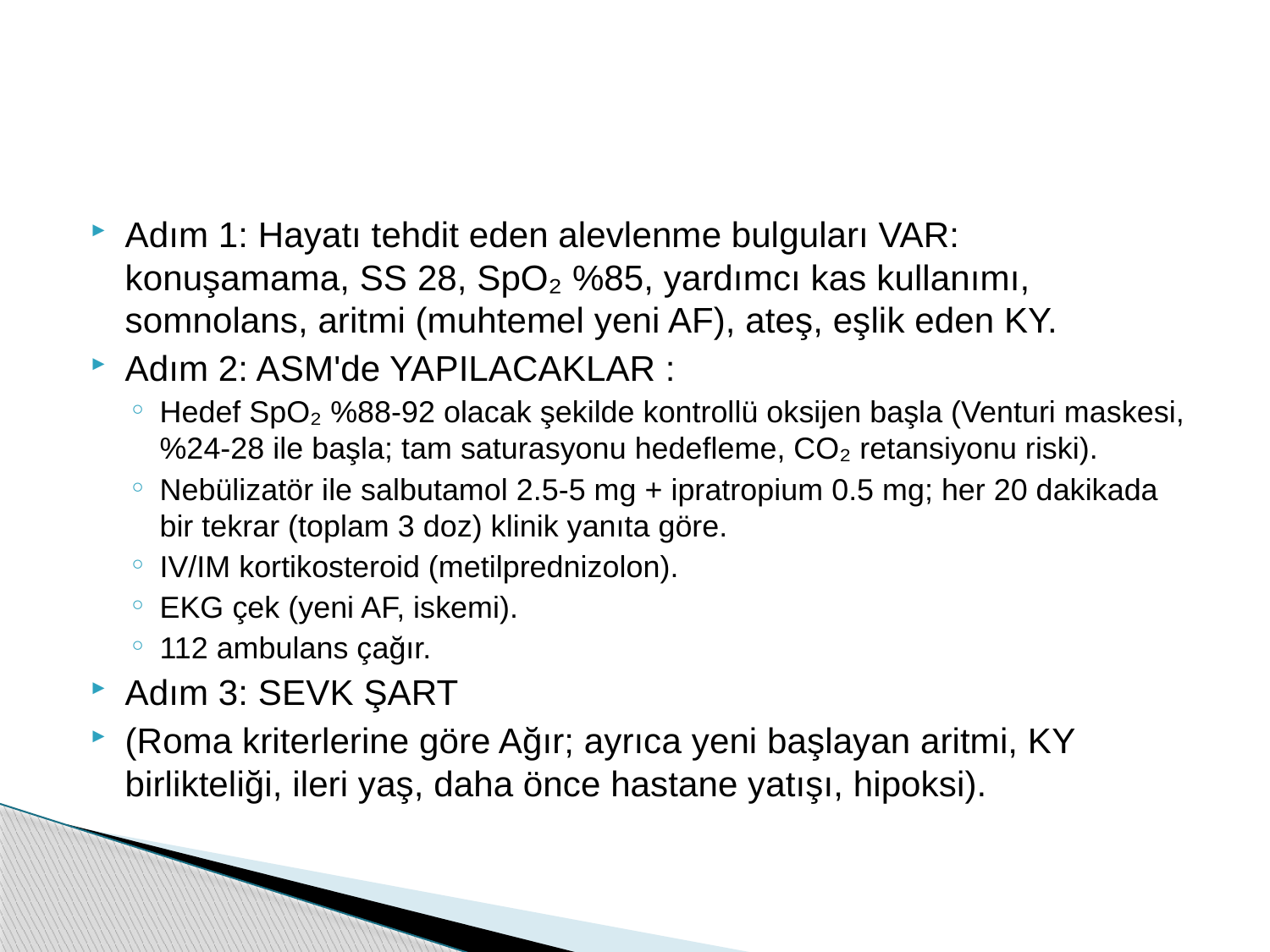

#
Adım 1: Hayatı tehdit eden alevlenme bulguları VAR: konuşamama, SS 28, SpO₂ %85, yardımcı kas kullanımı, somnolans, aritmi (muhtemel yeni AF), ateş, eşlik eden KY.
Adım 2: ASM'de YAPILACAKLAR :
Hedef SpO₂ %88-92 olacak şekilde kontrollü oksijen başla (Venturi maskesi, %24-28 ile başla; tam saturasyonu hedefleme, CO₂ retansiyonu riski).
Nebülizatör ile salbutamol 2.5-5 mg + ipratropium 0.5 mg; her 20 dakikada bir tekrar (toplam 3 doz) klinik yanıta göre.
IV/IM kortikosteroid (metilprednizolon).
EKG çek (yeni AF, iskemi).
112 ambulans çağır.
Adım 3: SEVK ŞART
(Roma kriterlerine göre Ağır; ayrıca yeni başlayan aritmi, KY birlikteliği, ileri yaş, daha önce hastane yatışı, hipoksi).